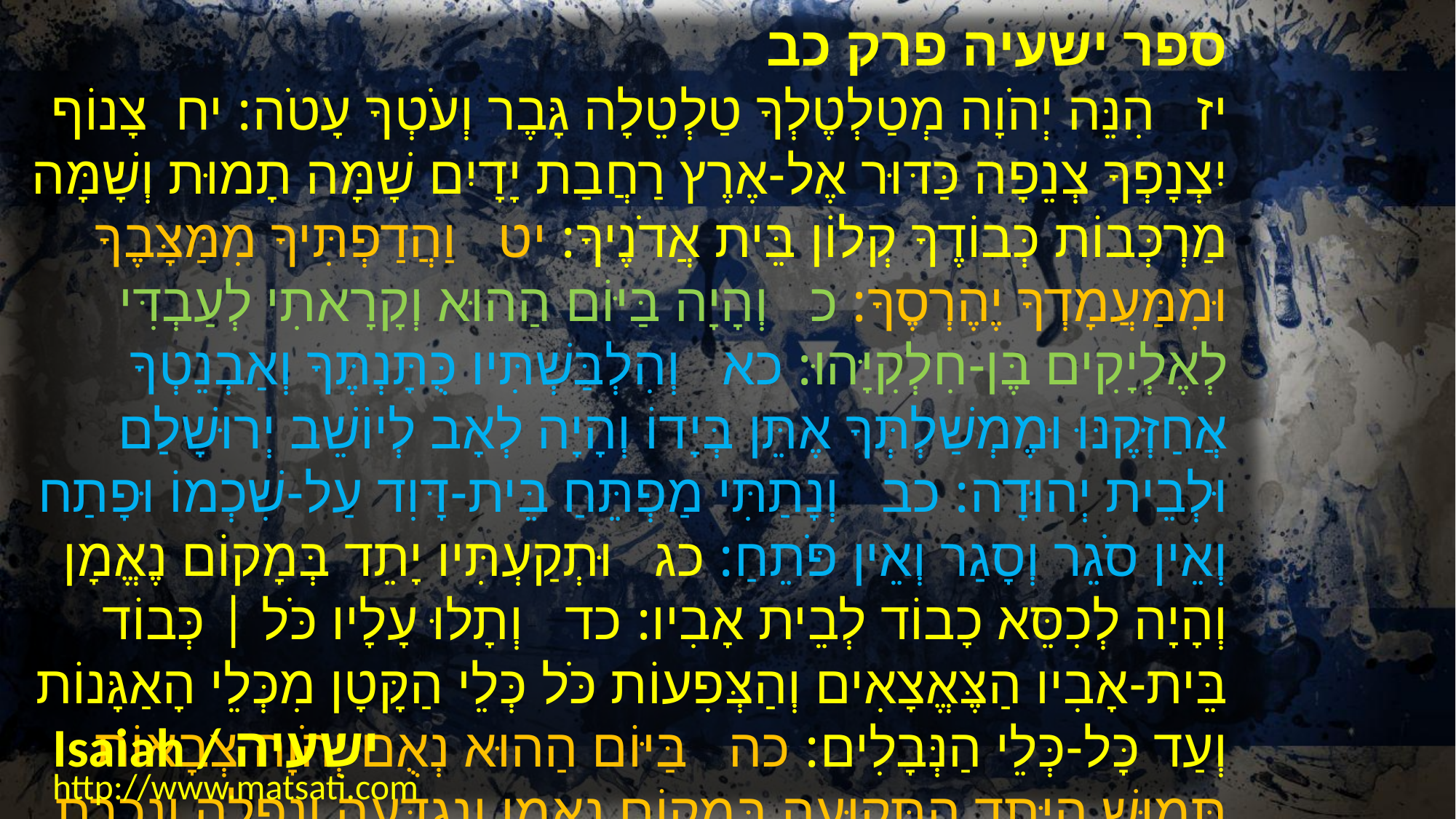

﻿ספר ישעיה פרק כב
﻿יז   הִנֵּה יְהֹוָה מְטַלְטֶלְךָ טַלְטֵלָה גָּבֶר וְעֹטְךָ עָטֹה: יח  צָנוֹף יִצְנָפְךָ צְנֵפָה כַּדּוּר אֶל-אֶרֶץ רַחֲבַת יָדָיִם שָׁמָּה תָמוּת וְשָׁמָּה מַרְכְּבוֹת כְּבוֹדֶךָ קְלוֹן בֵּית אֲדֹנֶיךָ: יט   וַהֲדַפְתִּיךָ מִמַּצָּבֶךָ וּמִמַּעֲמָדְךָ יֶהֶרְסֶךָ: כ   וְהָיָה בַּיּוֹם הַהוּא וְקָרָאתִי לְעַבְדִּי לְאֶלְיָקִים בֶּן-חִלְקִיָּהוּ: כא   וְהִלְבַּשְׁתִּיו כֻּתָּנְתֶּךָ וְאַבְנֵטְךָ אֲחַזְּקֶנּוּ וּמֶמְשַׁלְתְּךָ אֶתֵּן בְּיָדוֹ וְהָיָה לְאָב לְיוֹשֵׁב יְרוּשָׁלַם וּלְבֵית יְהוּדָה: כב   וְנָתַתִּי מַפְתֵּחַ בֵּית-דָּוִד עַל-שִׁכְמוֹ וּפָתַח וְאֵין סֹגֵר וְסָגַר וְאֵין פֹּתֵחַ: כג   וּתְקַעְתִּיו יָתֵד בְּמָקוֹם נֶאֱמָן וְהָיָה לְכִסֵּא כָבוֹד לְבֵית אָבִיו: כד   וְתָלוּ עָלָיו כֹּל | כְּבוֹד בֵּית-אָבִיו הַצֶּאֱצָאִים וְהַצְּפִעוֹת כֹּל כְּלֵי הַקָּטָן מִכְּלֵי הָאַגָּנוֹת וְעַד כָּל-כְּלֵי הַנְּבָלִים: כה   בַּיּוֹם הַהוּא נְאֻם יְהֹוָה צְבָאוֹת תָּמוּשׁ הַיָּתֵד הַתְּקוּעָה בְּמָקוֹם נֶאֱמָן וְנִגְדְּעָה וְנָפְלָה וְנִכְרַת הַמַּשָּׂא אֲשֶׁר-עָלֶיהָ כִּי יְהֹוָה דִּבֵּר:
Isaiah / ישעיה
http://www.matsati.com